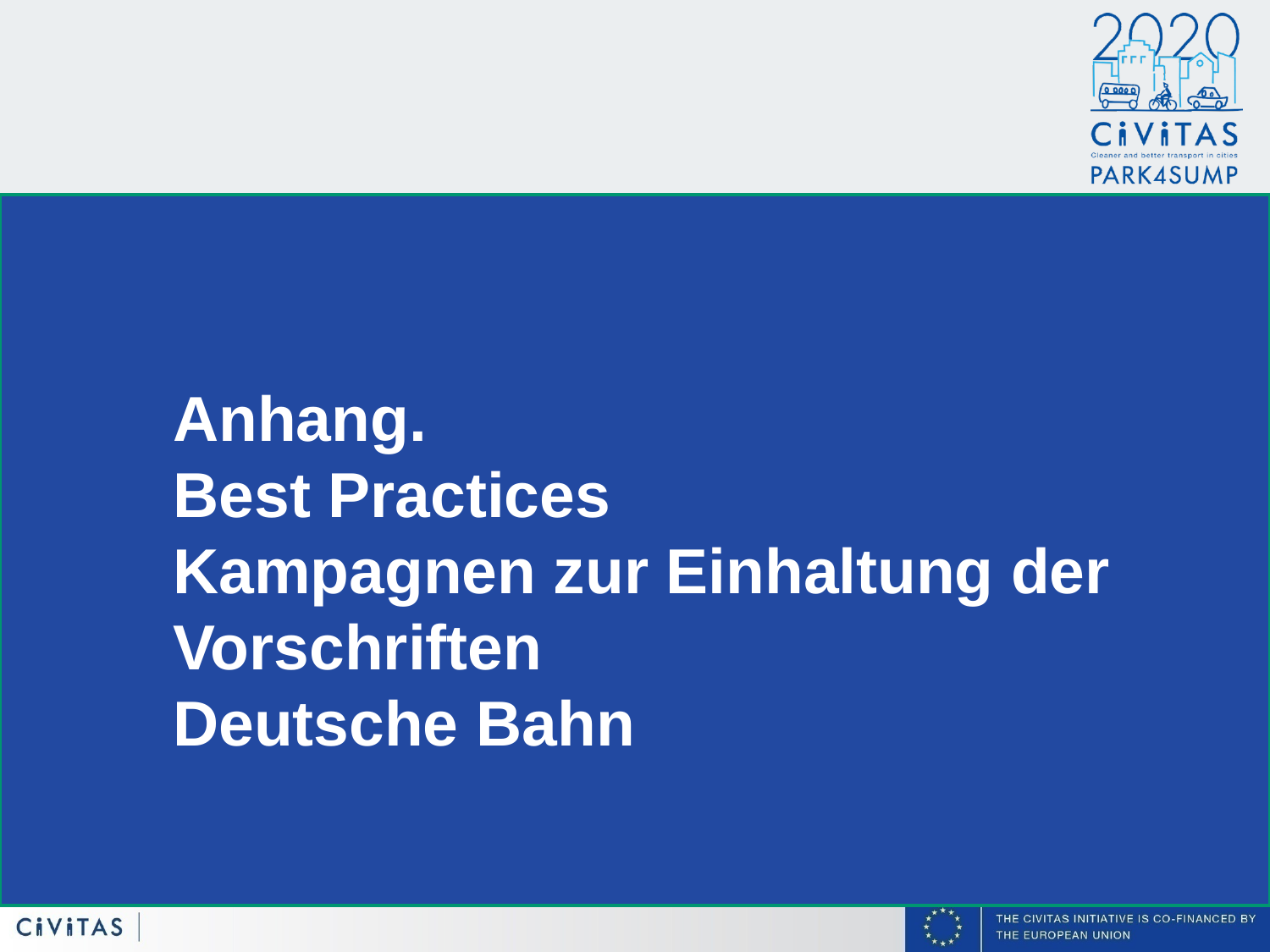

Anhang.
Best Practices
Kampagnen zur Einhaltung der Vorschriften
Deutsche Bahn